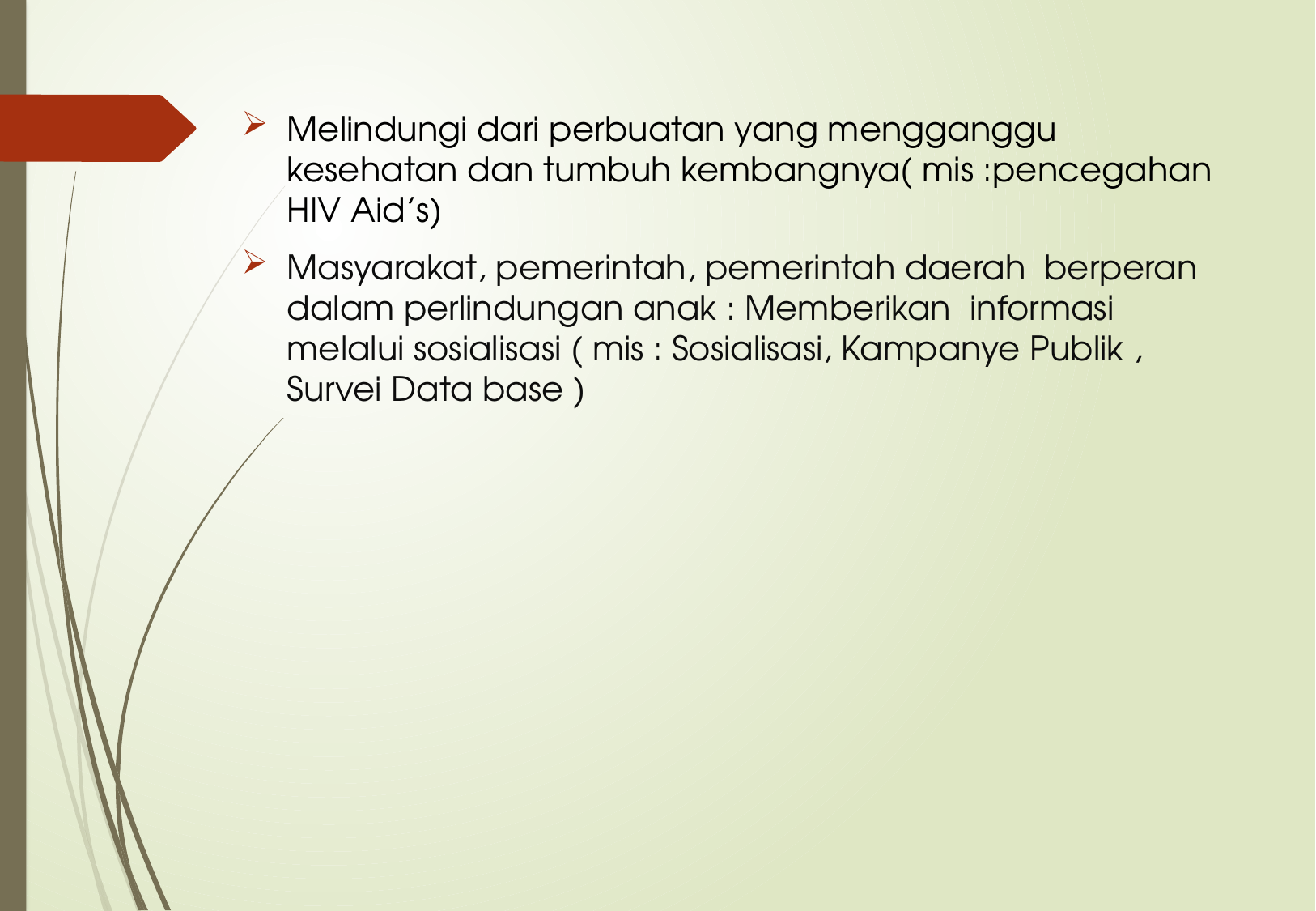

Melindungi dari perbuatan yang mengganggu kesehatan dan tumbuh kembangnya( mis :pencegahan HIV Aid’s)
Masyarakat, pemerintah, pemerintah daerah  berperan dalam perlindungan anak : Memberikan  informasi  melalui sosialisasi ( mis : Sosialisasi, Kampanye Publik , Survei Data base )